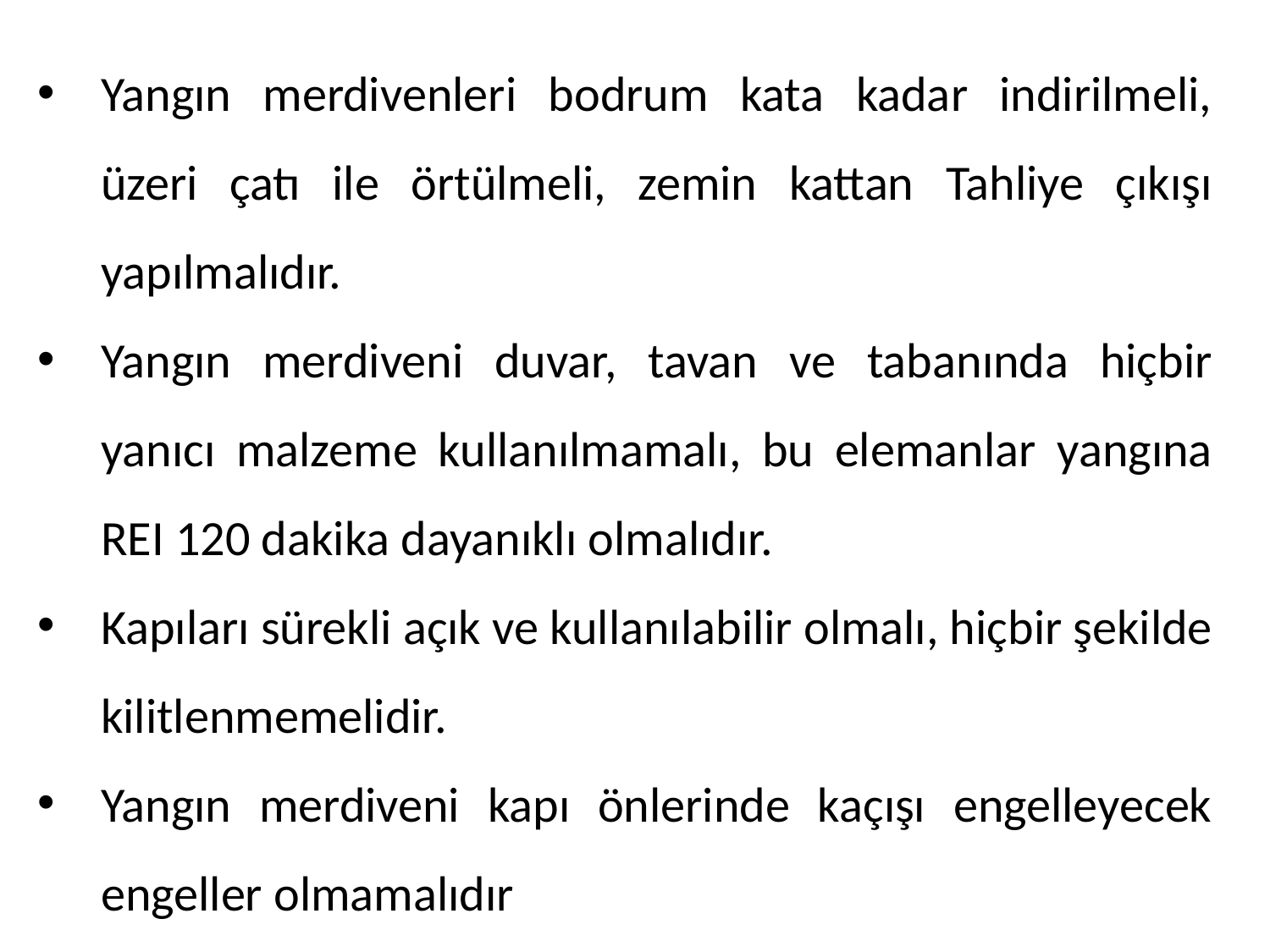

Yangın merdivenleri bodrum kata kadar indirilmeli, üzeri çatı ile örtülmeli, zemin kattan Tahliye çıkışı yapılmalıdır.
Yangın merdiveni duvar, tavan ve tabanında hiçbir yanıcı malzeme kullanılmamalı, bu elemanlar yangına REI 120 dakika dayanıklı olmalıdır.
Kapıları sürekli açık ve kullanılabilir olmalı, hiçbir şekilde kilitlenmemelidir.
Yangın merdiveni kapı önlerinde kaçışı engelleyecek engeller olmamalıdır